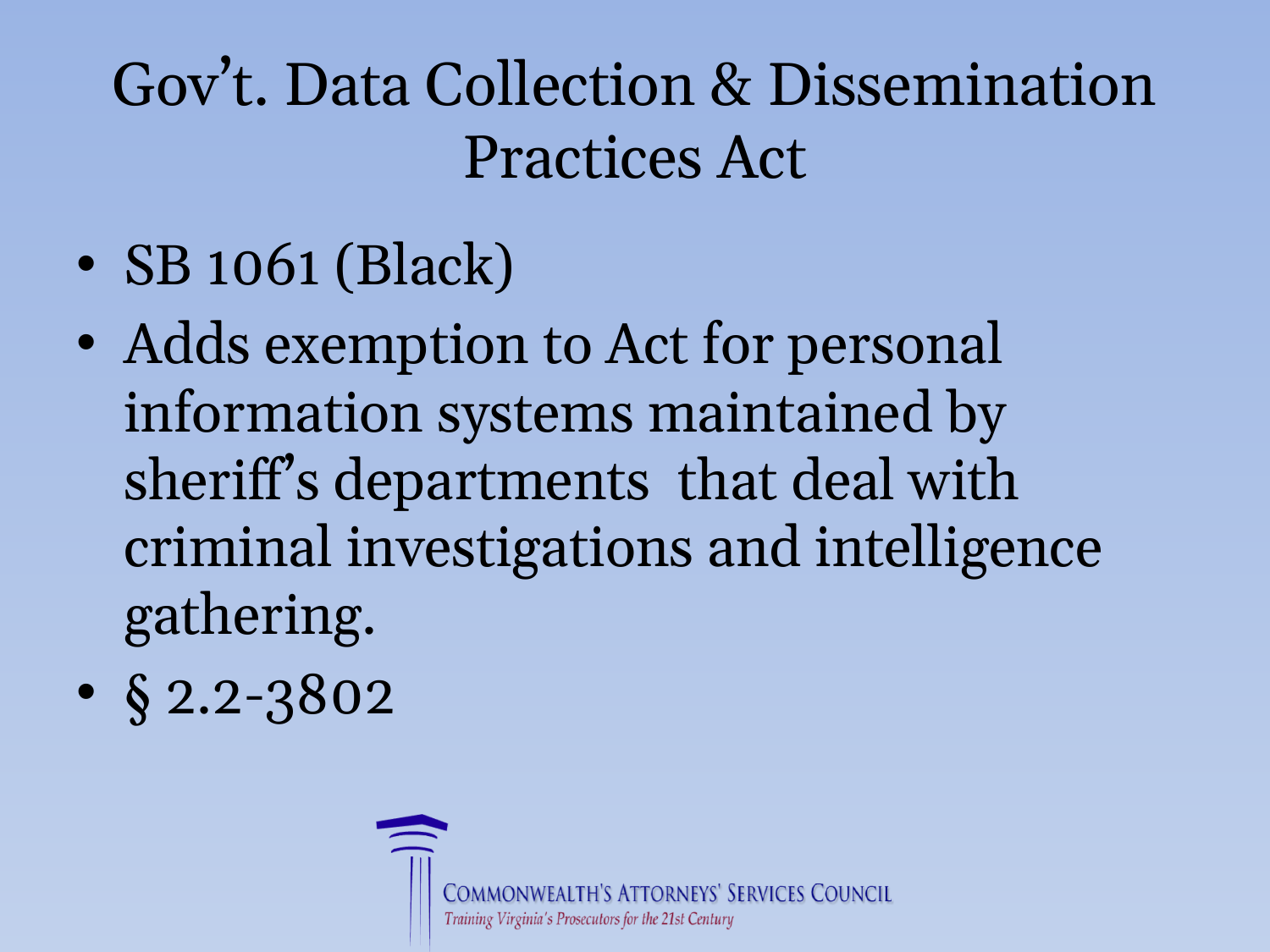

# Gov’t. Data Collection & Dissemination Practices Act
SB 1061 (Black)
Adds exemption to Act for personal information systems maintained by sheriff’s departments  that deal with criminal investigations and intelligence gathering.
§ 2.2-3802